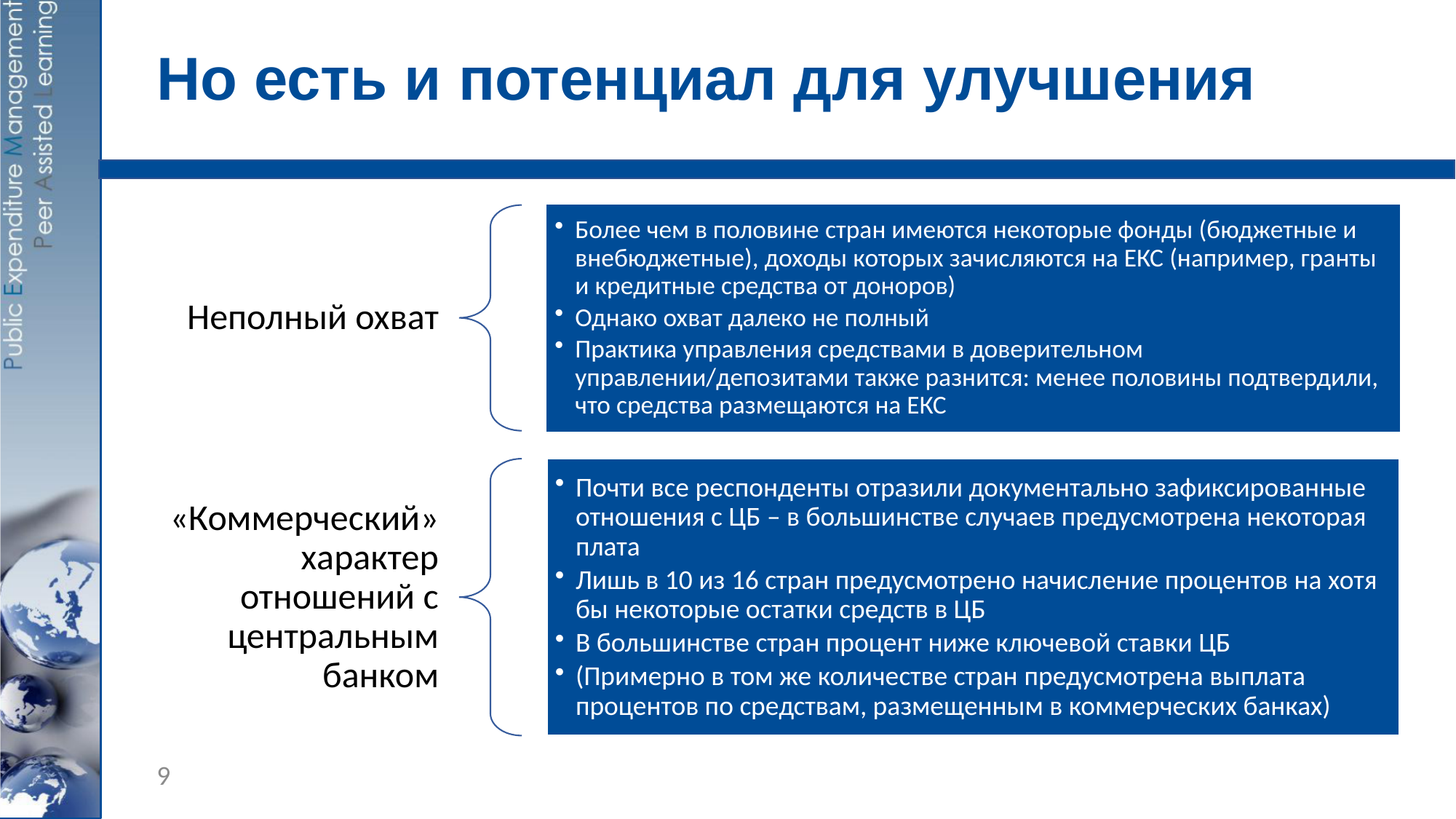

# Но есть и потенциал для улучшения
Неполный охват
Более чем в половине стран имеются некоторые фонды (бюджетные и внебюджетные), доходы которых зачисляются на ЕКС (например, гранты и кредитные средства от доноров)
Однако охват далеко не полный
Практика управления средствами в доверительном управлении/депозитами также разнится: менее половины подтвердили, что средства размещаются на ЕКС
«Коммерческий» характер отношений с центральным банком
Почти все респонденты отразили документально зафиксированные отношения с ЦБ – в большинстве случаев предусмотрена некоторая плата
Лишь в 10 из 16 стран предусмотрено начисление процентов на хотя бы некоторые остатки средств в ЦБ
В большинстве стран процент ниже ключевой ставки ЦБ
(Примерно в том же количестве стран предусмотрена выплата процентов по средствам, размещенным в коммерческих банках)
9